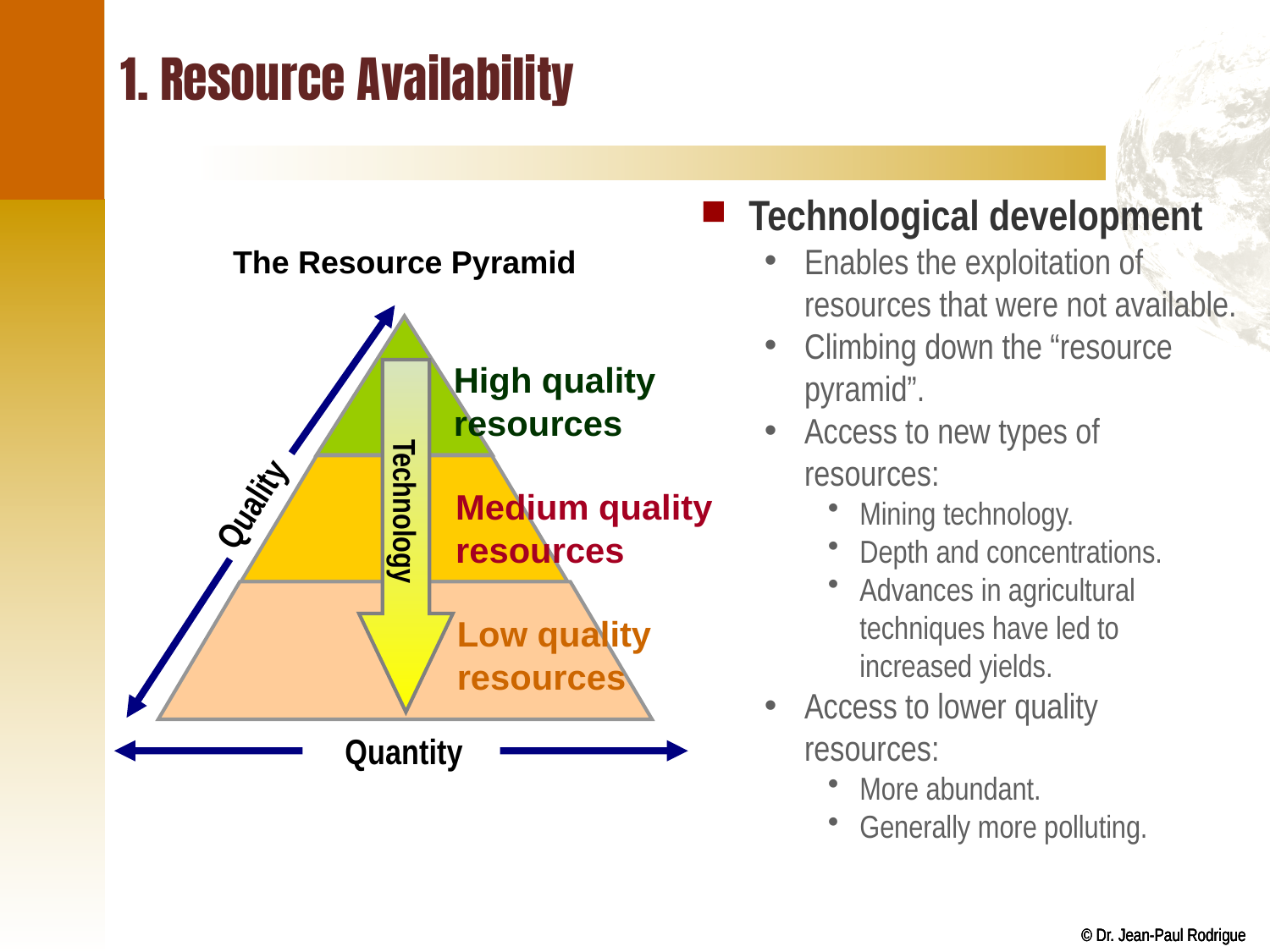

# 1. Resource Availability

Technological development
Enables the exploitation of resources that were not available.
Climbing down the “resource pyramid”.
Access to new types of resources:
Mining technology.
Depth and concentrations.
Advances in agricultural techniques have led to increased yields.
Access to lower quality resources:
More abundant.
Generally more polluting.
The Resource Pyramid

High quality
resources
Technology
Quality
Medium quality
resources

Low quality
resources
Quantity